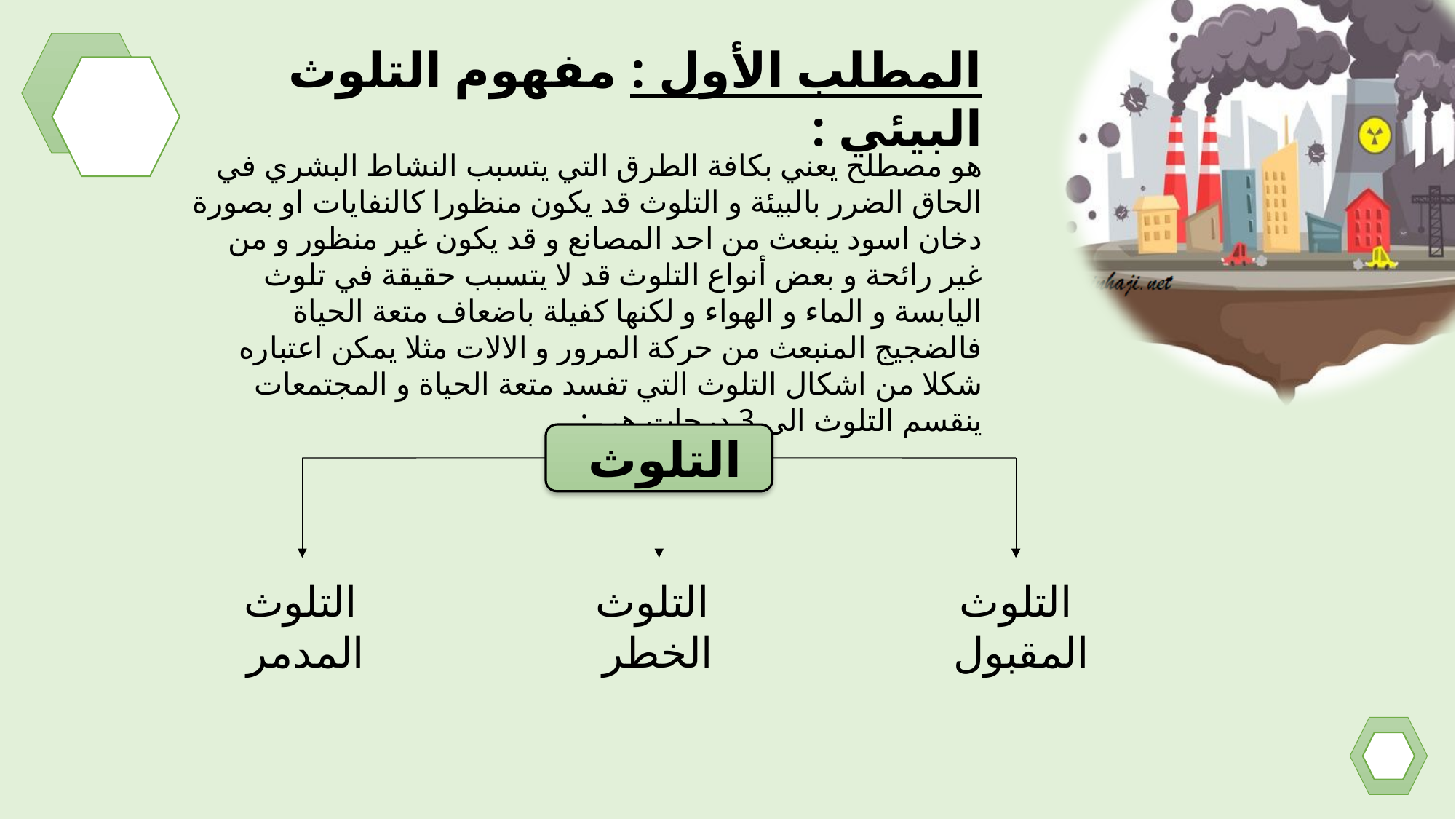

المطلب الأول : مفهوم التلوث البيئي :

هو مصطلح يعني بكافة الطرق التي يتسبب النشاط البشري في الحاق الضرر بالبيئة و التلوث قد يكون منظورا كالنفايات او بصورة دخان اسود ينبعث من احد المصانع و قد يكون غير منظور و من غير رائحة و بعض أنواع التلوث قد لا يتسبب حقيقة في تلوث اليابسة و الماء و الهواء و لكنها كفيلة باضعاف متعة الحياة فالضجيج المنبعث من حركة المرور و الالات مثلا يمكن اعتباره شكلا من اشكال التلوث التي تفسد متعة الحياة و المجتمعات
ينقسم التلوث الى 3 درجات هي :
التلوث
التلوث المدمر
التلوث الخطر
التلوث المقبول